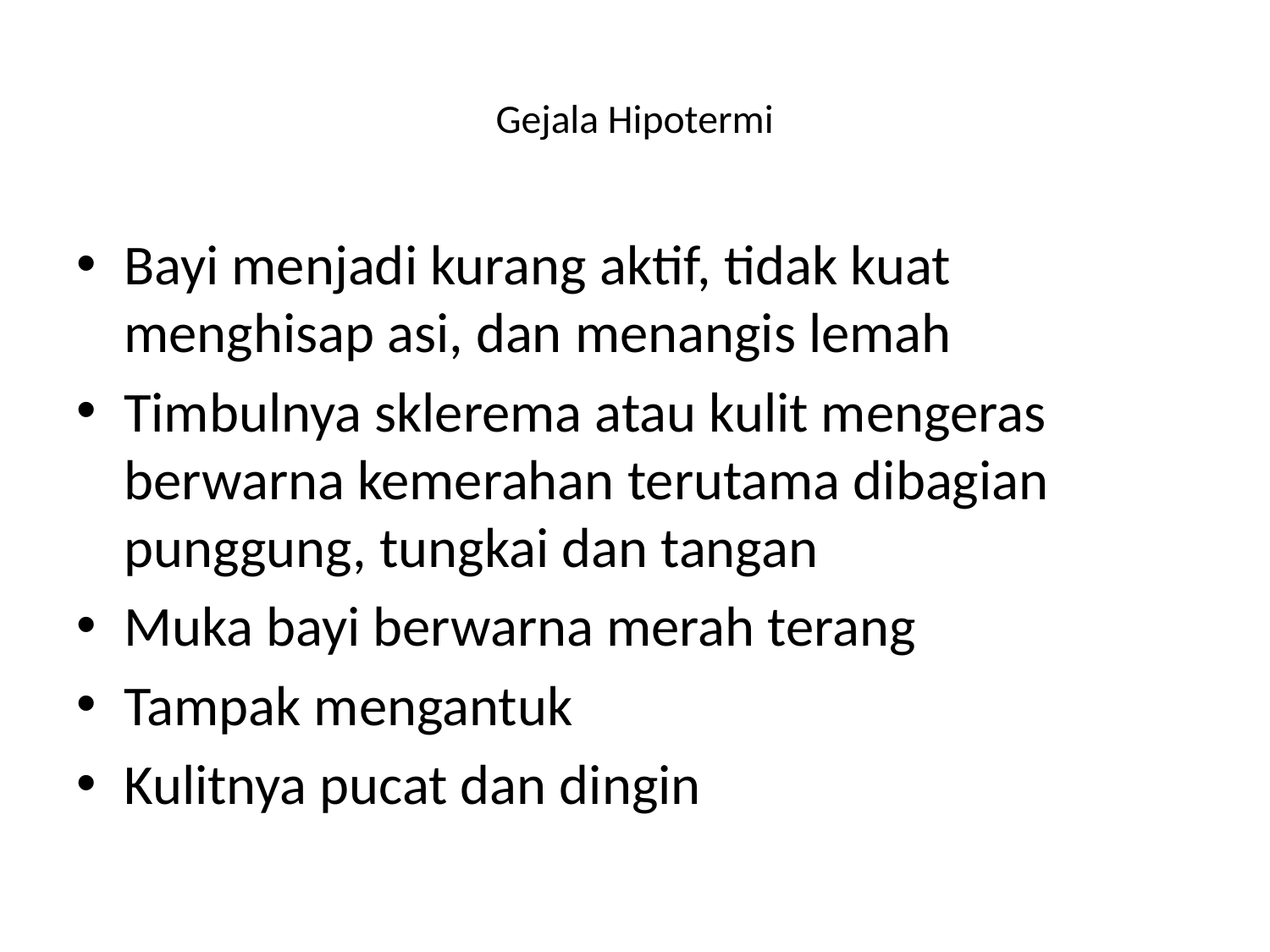

# Gejala Hipotermi
Bayi menjadi kurang aktif, tidak kuat menghisap asi, dan menangis lemah
Timbulnya sklerema atau kulit mengeras berwarna kemerahan terutama dibagian punggung, tungkai dan tangan
Muka bayi berwarna merah terang
Tampak mengantuk
Kulitnya pucat dan dingin